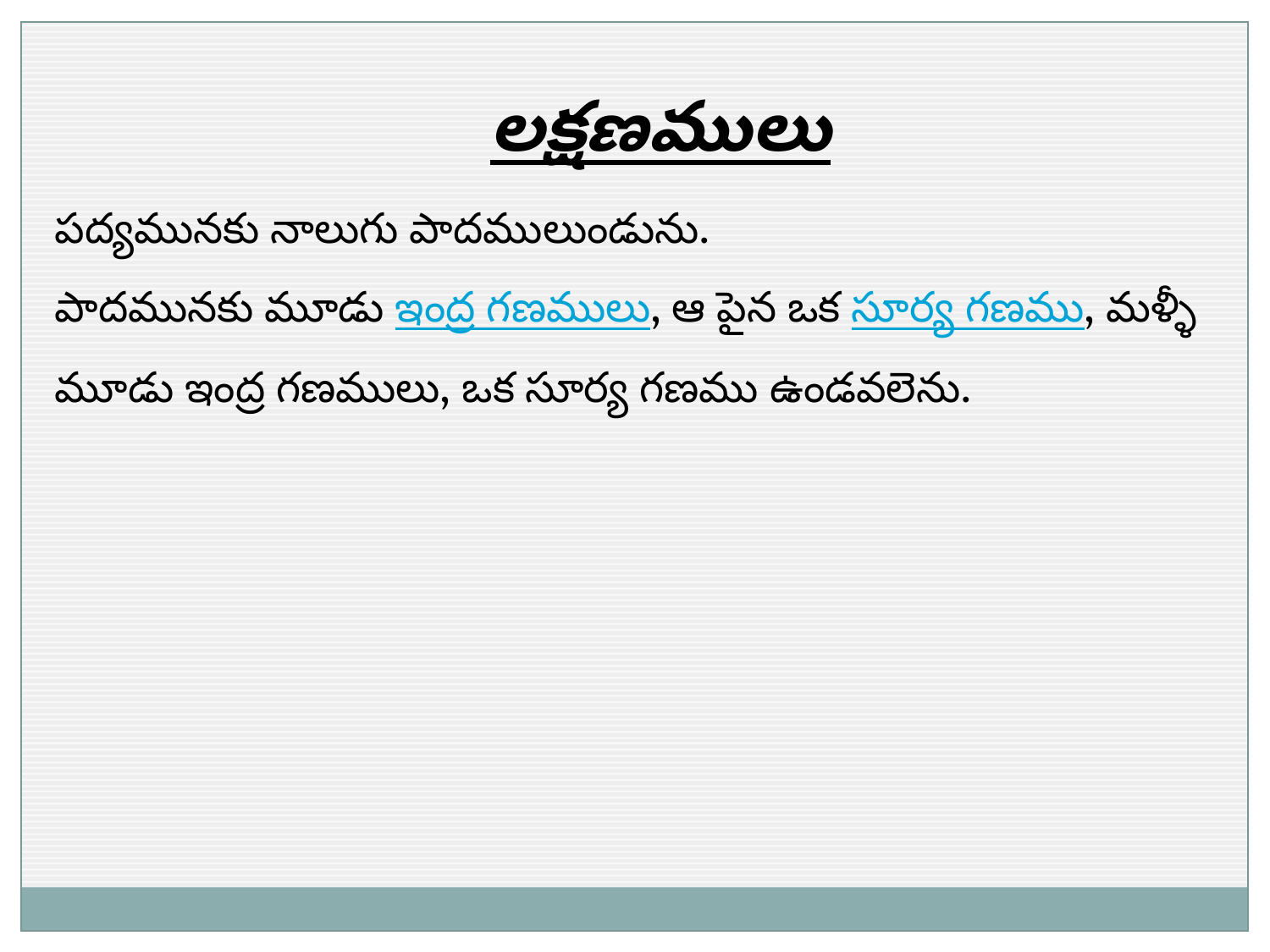

లక్షణములు
పద్యమునకు నాలుగు పాదములుండును.
పాదమునకు మూడు ఇంద్ర గణములు, ఆ పైన ఒక సూర్య గణము, మళ్ళీ మూడు ఇంద్ర గణములు, ఒక సూర్య గణము ఉండవలెను.